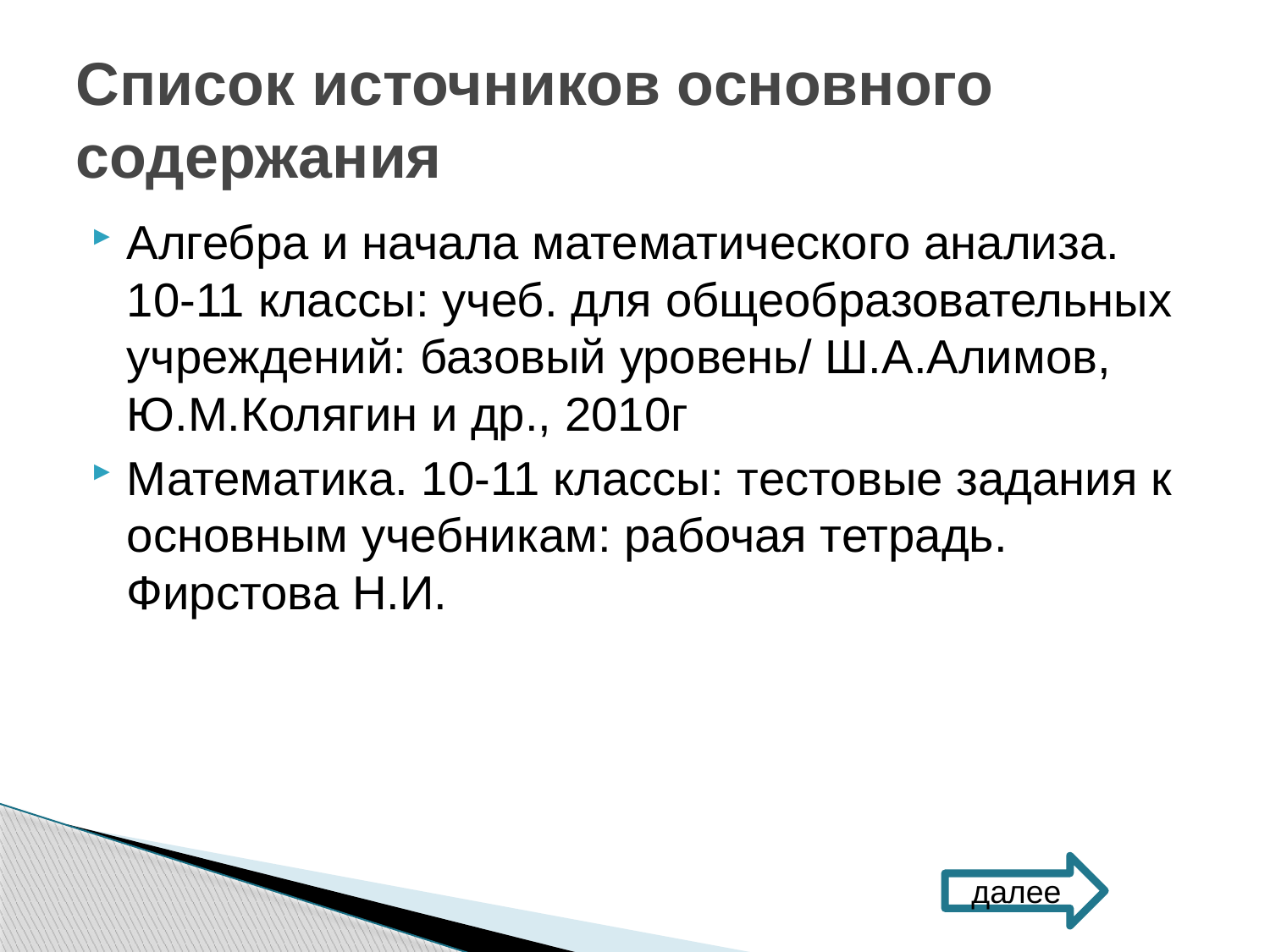

# Список источников основного содержания
Алгебра и начала математического анализа. 10-11 классы: учеб. для общеобразовательных учреждений: базовый уровень/ Ш.А.Алимов, Ю.М.Колягин и др., 2010г
Математика. 10-11 классы: тестовые задания к основным учебникам: рабочая тетрадь. Фирстова Н.И.

далее